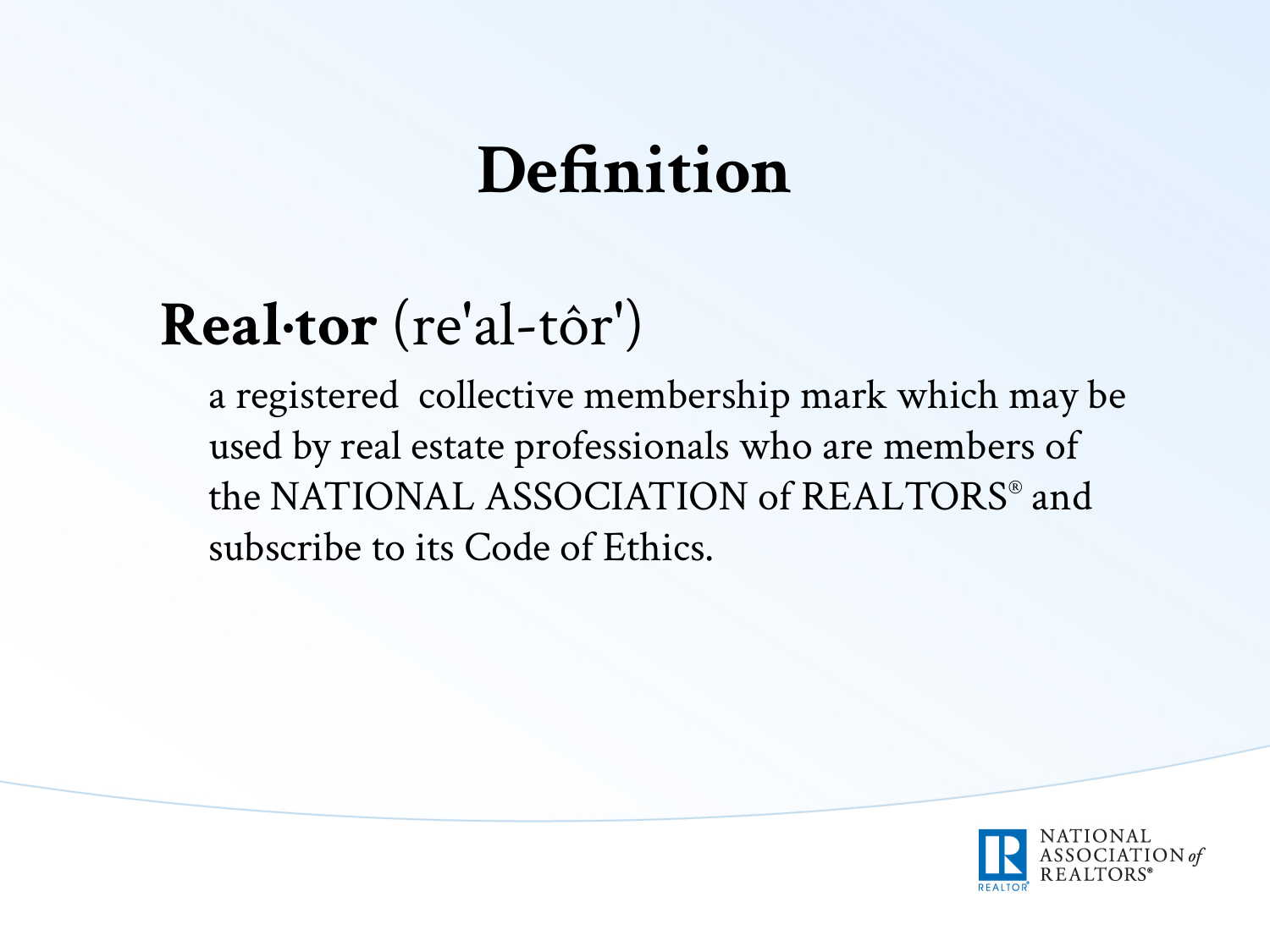

# Definition
Real·tor (re'al-tôr')
	a registered  collective membership mark which may be used by real estate professionals who are members of the NATIONAL ASSOCIATION of REALTORS® and subscribe to its Code of Ethics.